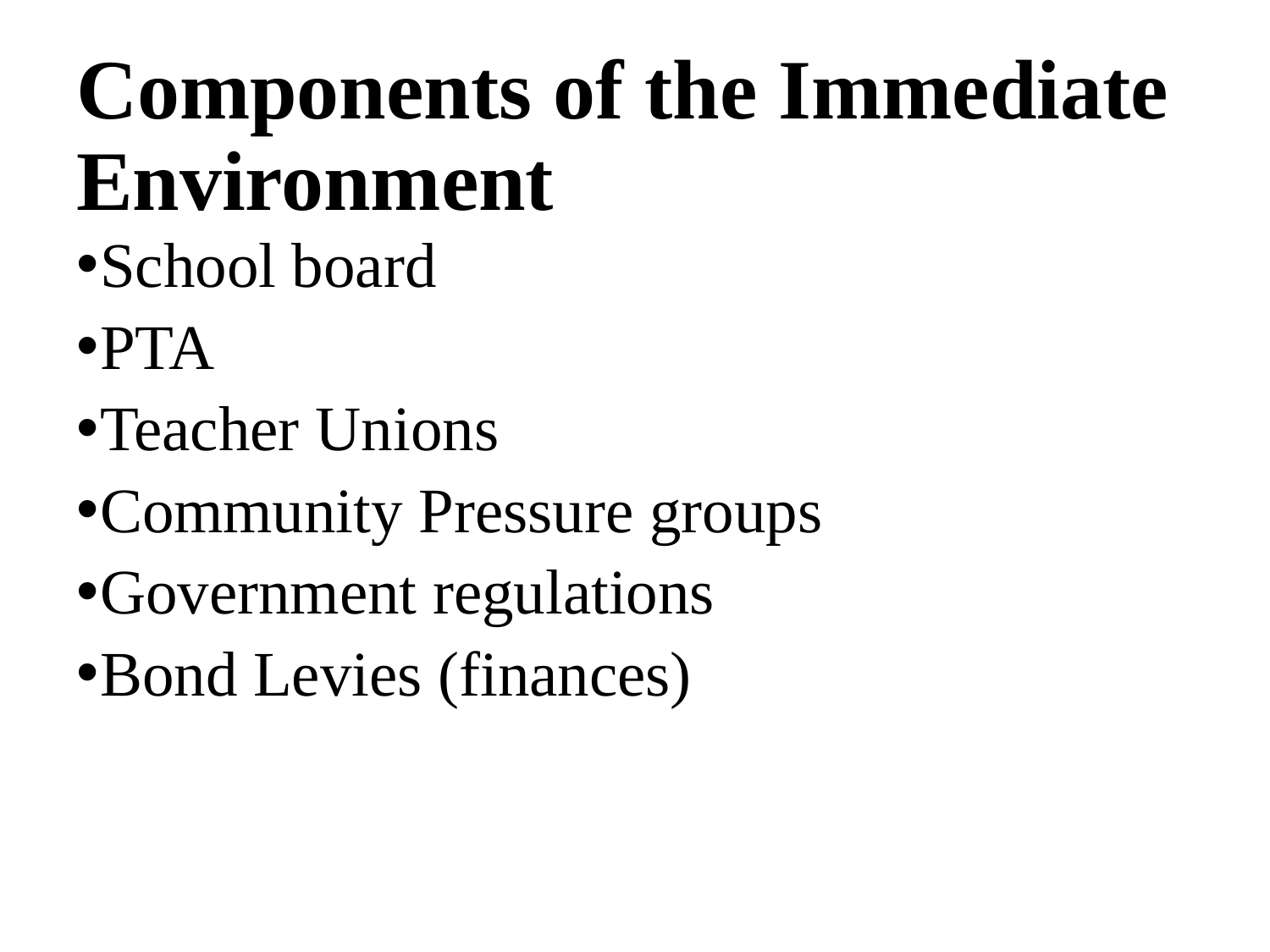

# Components of the Immediate Environment
School board
PTA
Teacher Unions
Community Pressure groups
Government regulations
Bond Levies (finances)